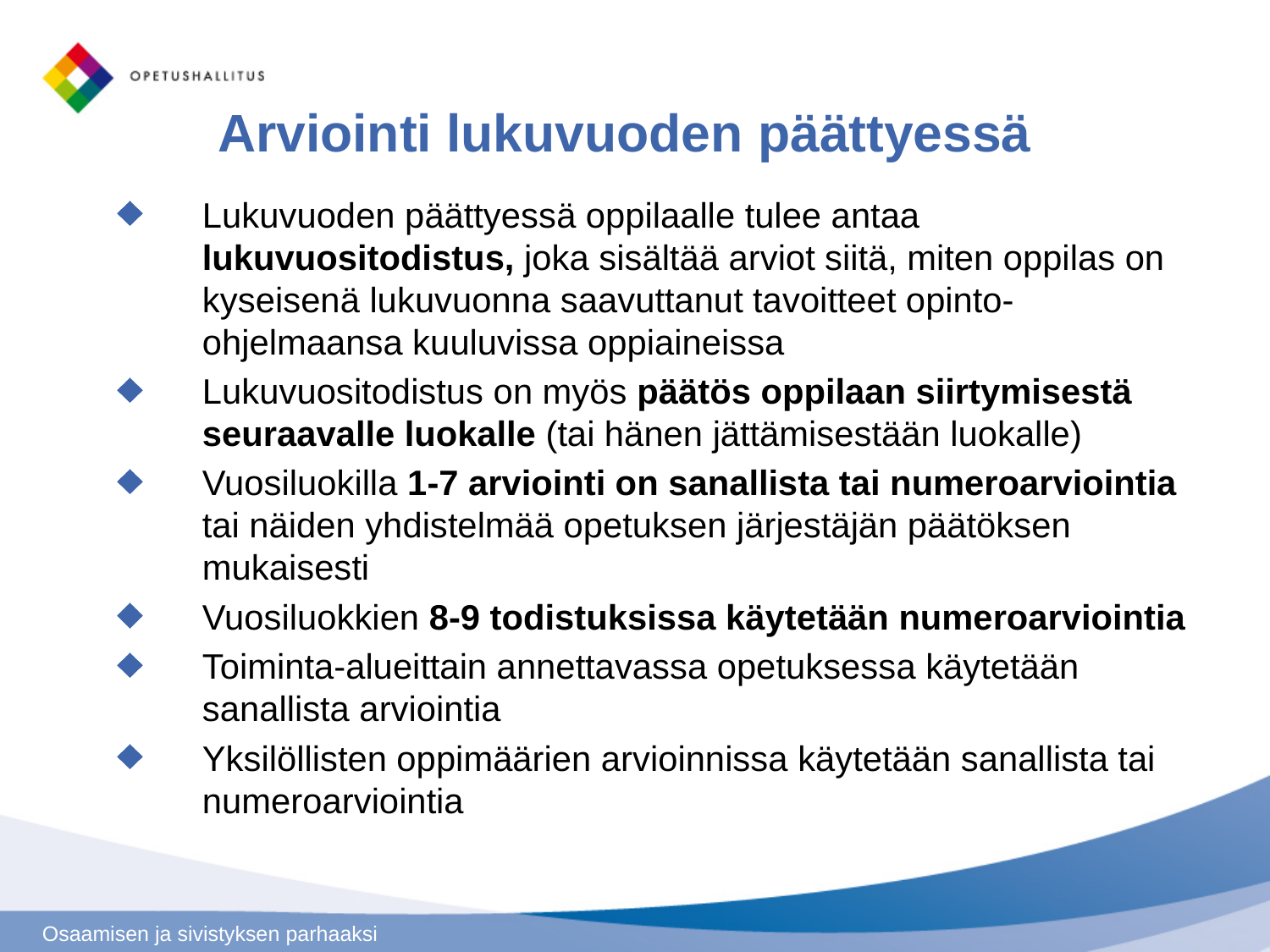

# Arviointi lukuvuoden päättyessä
Lukuvuoden päättyessä oppilaalle tulee antaa lukuvuositodistus, joka sisältää arviot siitä, miten oppilas on kyseisenä lukuvuonna saavuttanut tavoitteet opinto-ohjelmaansa kuuluvissa oppiaineissa
Lukuvuositodistus on myös päätös oppilaan siirtymisestä seuraavalle luokalle (tai hänen jättämisestään luokalle)
Vuosiluokilla 1-7 arviointi on sanallista tai numeroarviointia tai näiden yhdistelmää opetuksen järjestäjän päätöksen mukaisesti
Vuosiluokkien 8-9 todistuksissa käytetään numeroarviointia
Toiminta-alueittain annettavassa opetuksessa käytetään sanallista arviointia
Yksilöllisten oppimäärien arvioinnissa käytetään sanallista tai numeroarviointia